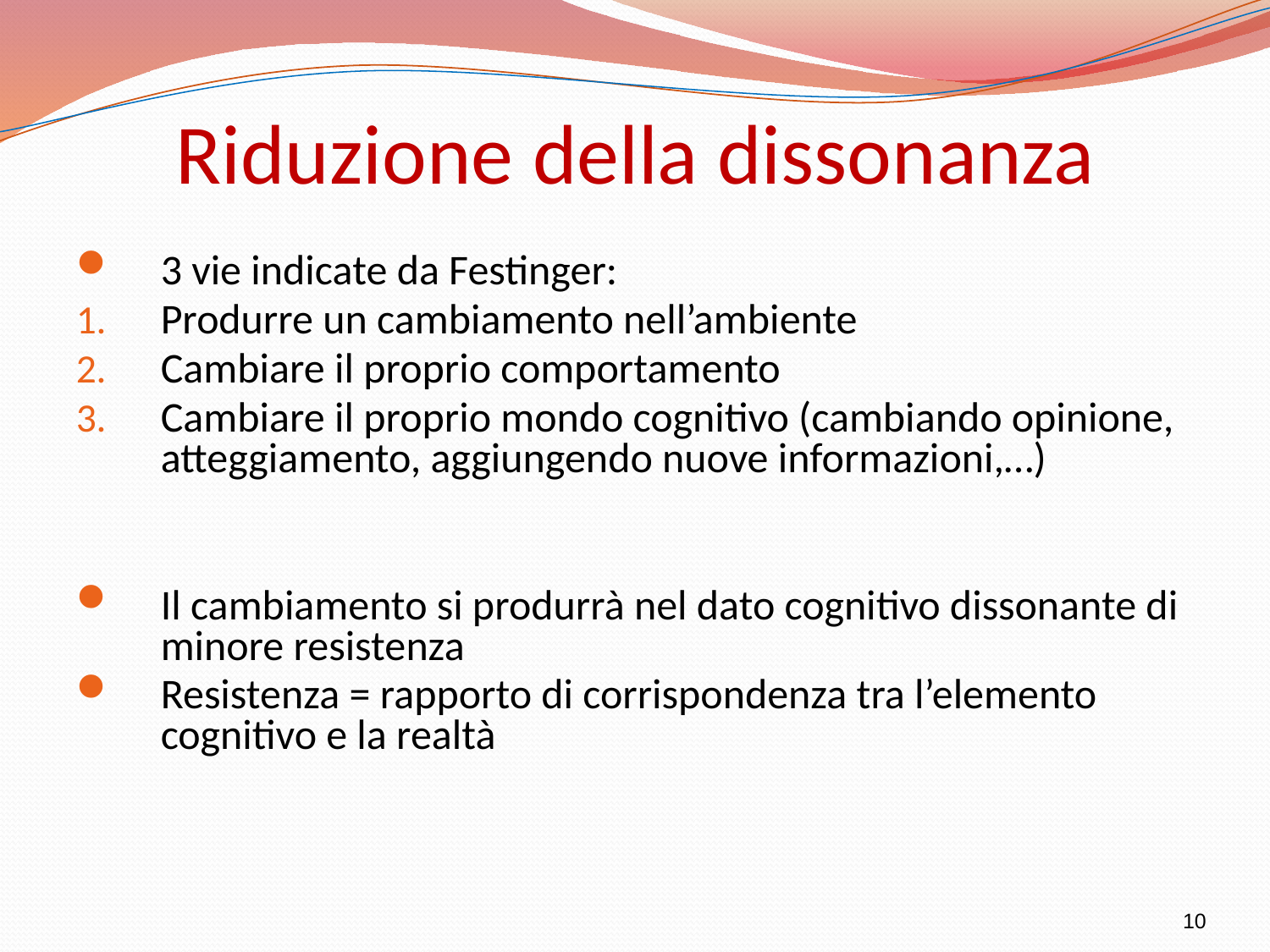

# Riduzione della dissonanza
3 vie indicate da Festinger:
Produrre un cambiamento nell’ambiente
Cambiare il proprio comportamento
Cambiare il proprio mondo cognitivo (cambiando opinione, atteggiamento, aggiungendo nuove informazioni,…)

Il cambiamento si produrrà nel dato cognitivo dissonante di minore resistenza
Resistenza = rapporto di corrispondenza tra l’elemento cognitivo e la realtà
10